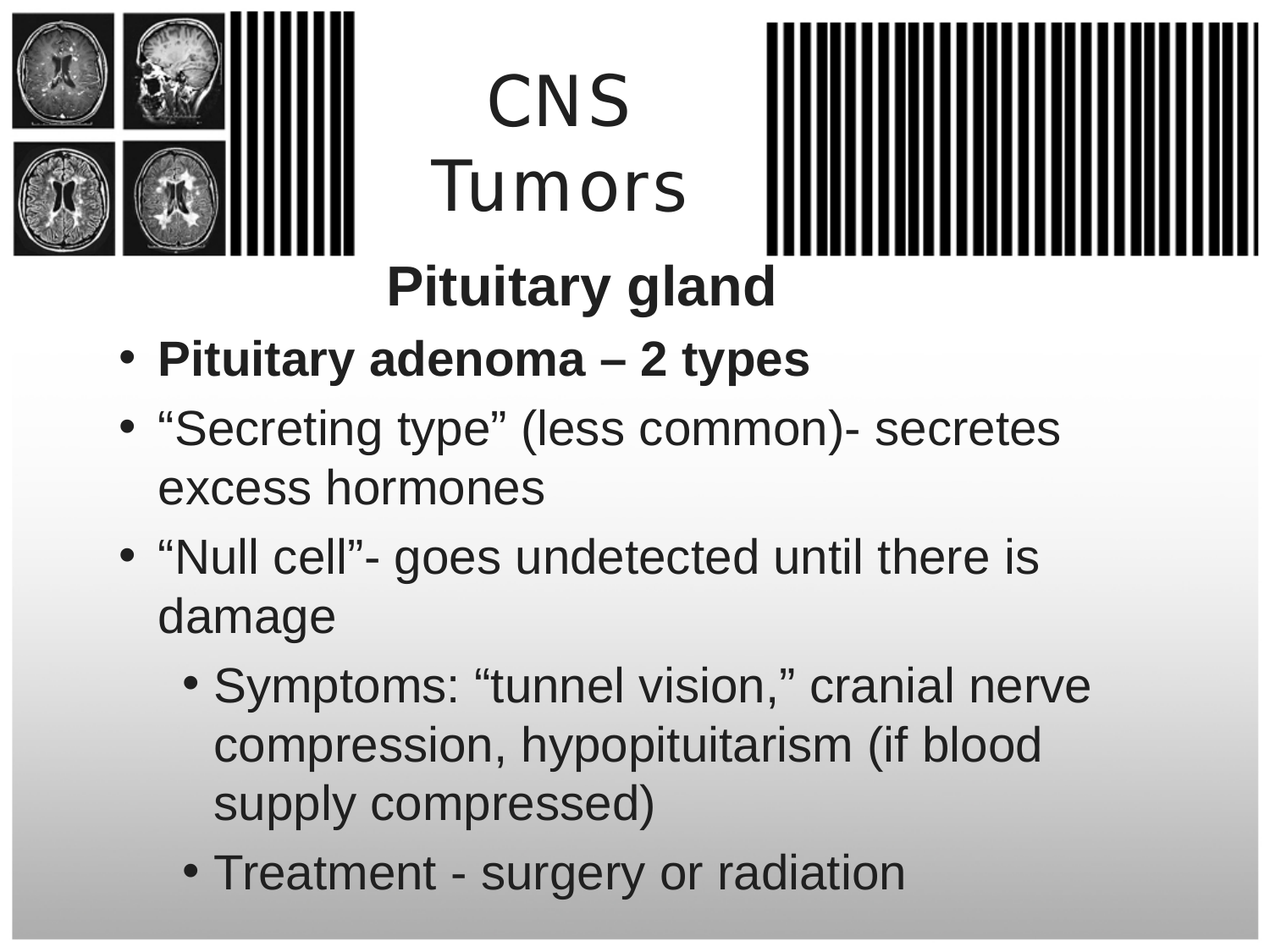

# CNS Tumors
Pituitary gland
Pituitary adenoma – 2 types
“Secreting type” (less common)- secretes excess hormones
“Null cell”- goes undetected until there is damage
Symptoms: “tunnel vision,” cranial nerve compression, hypopituitarism (if blood supply compressed)
Treatment - surgery or radiation